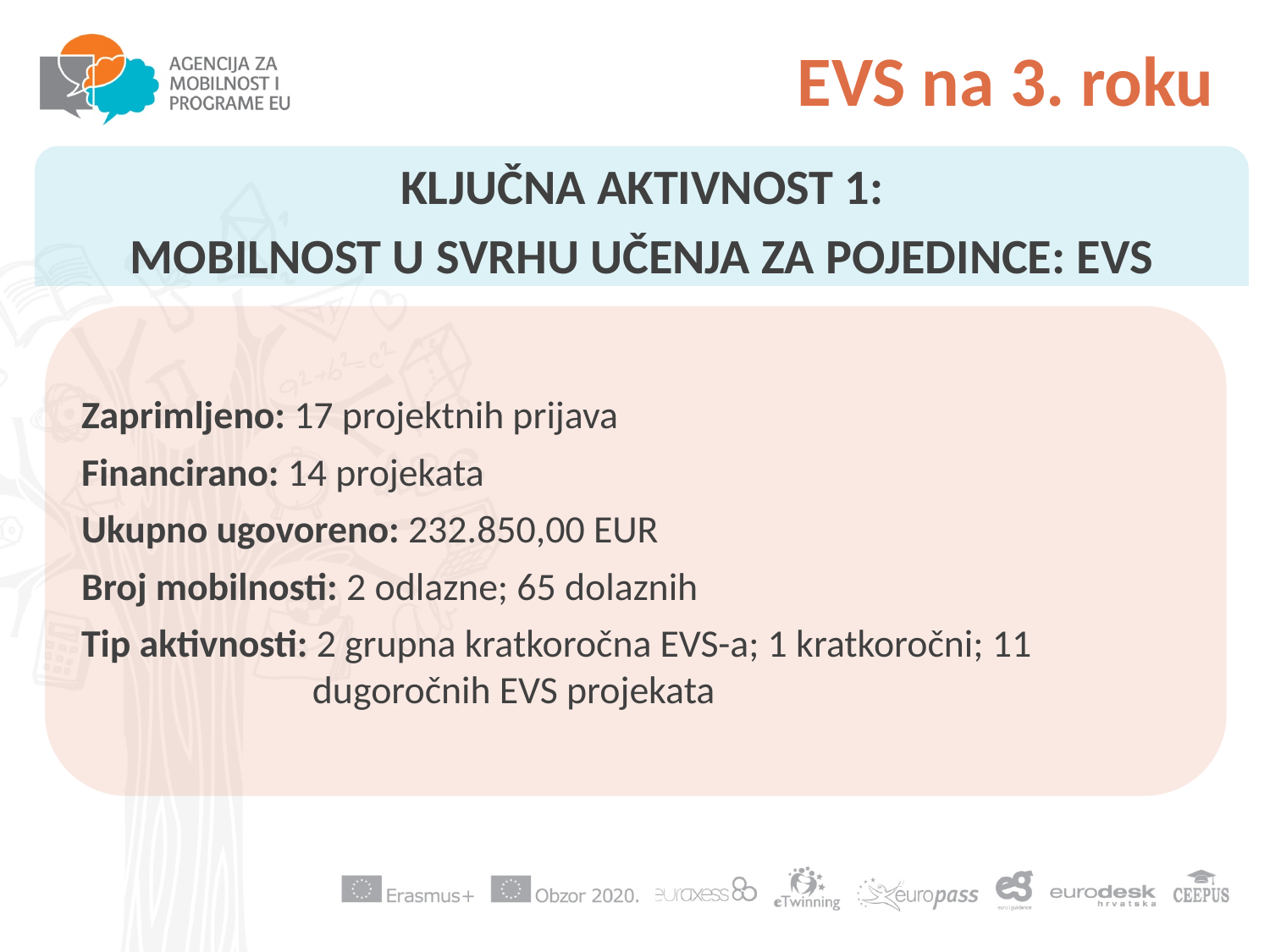

EVS na 3. roku
KLJUČNA AKTIVNOST 1:
MOBILNOST U SVRHU UČENJA ZA POJEDINCE: EVS
Zaprimljeno: 17 projektnih prijava
Financirano: 14 projekata
Ukupno ugovoreno: 232.850,00 EUR
Broj mobilnosti: 2 odlazne; 65 dolaznih
Tip aktivnosti: 2 grupna kratkoročna EVS-a; 1 kratkoročni; 11 		            dugoročnih EVS projekata